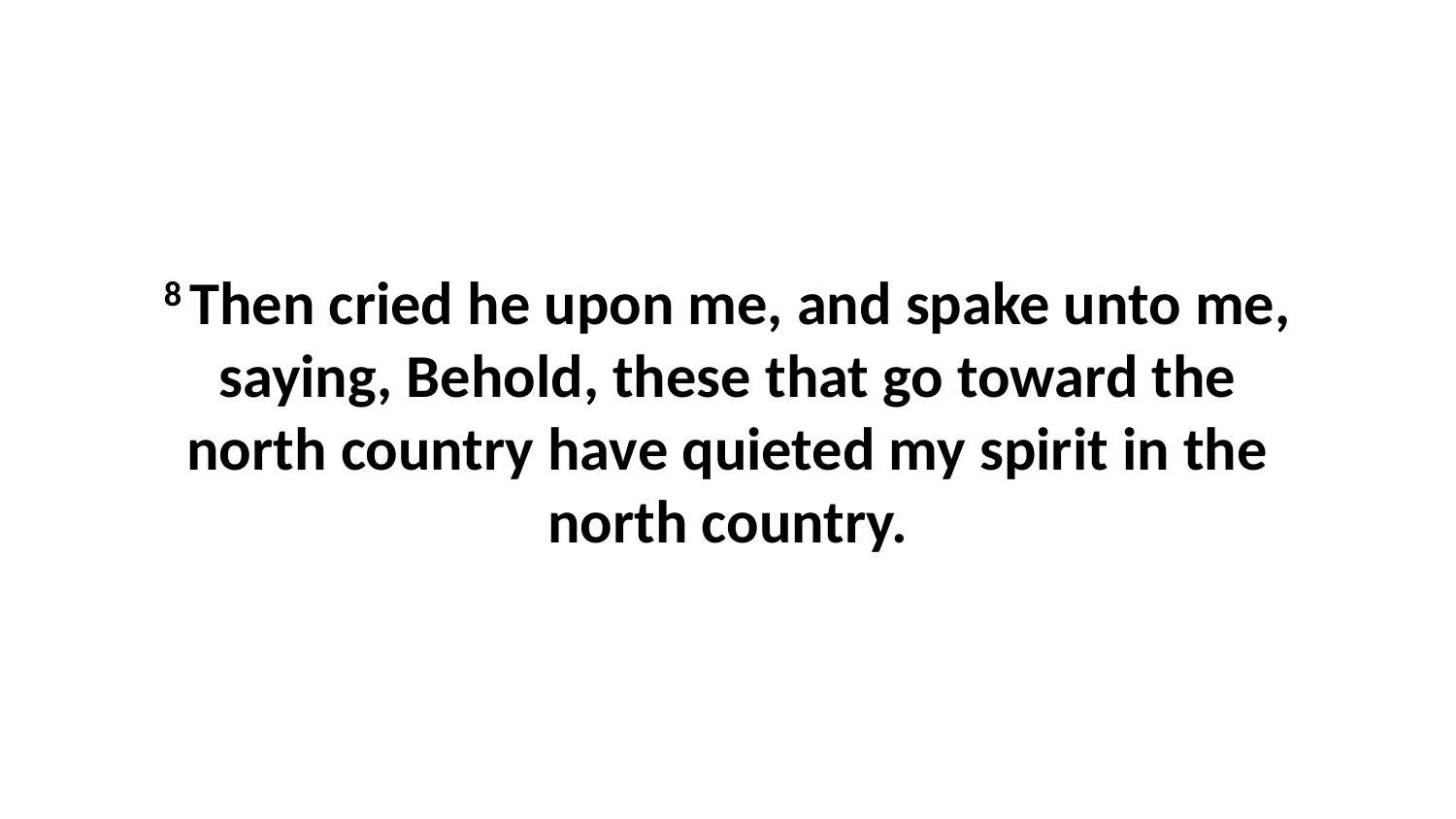

8 Then cried he upon me, and spake unto me, saying, Behold, these that go toward the north country have quieted my spirit in the north country.